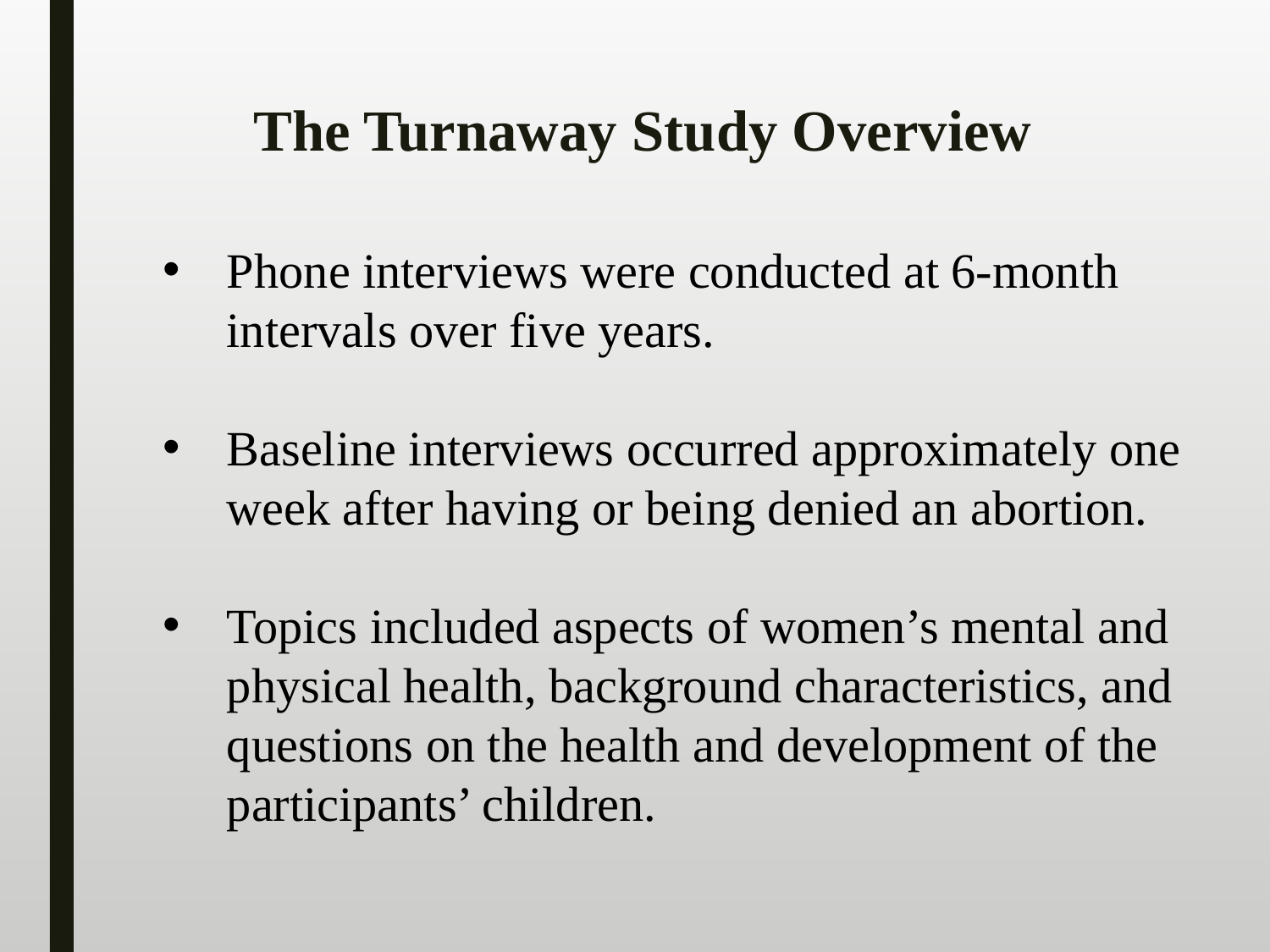

# The Turnaway Study Overview
Phone interviews were conducted at 6-month intervals over five years.

Baseline interviews occurred approximately one week after having or being denied an abortion.

Topics included aspects of women’s mental and physical health, background characteristics, and questions on the health and development of the participants’ children.